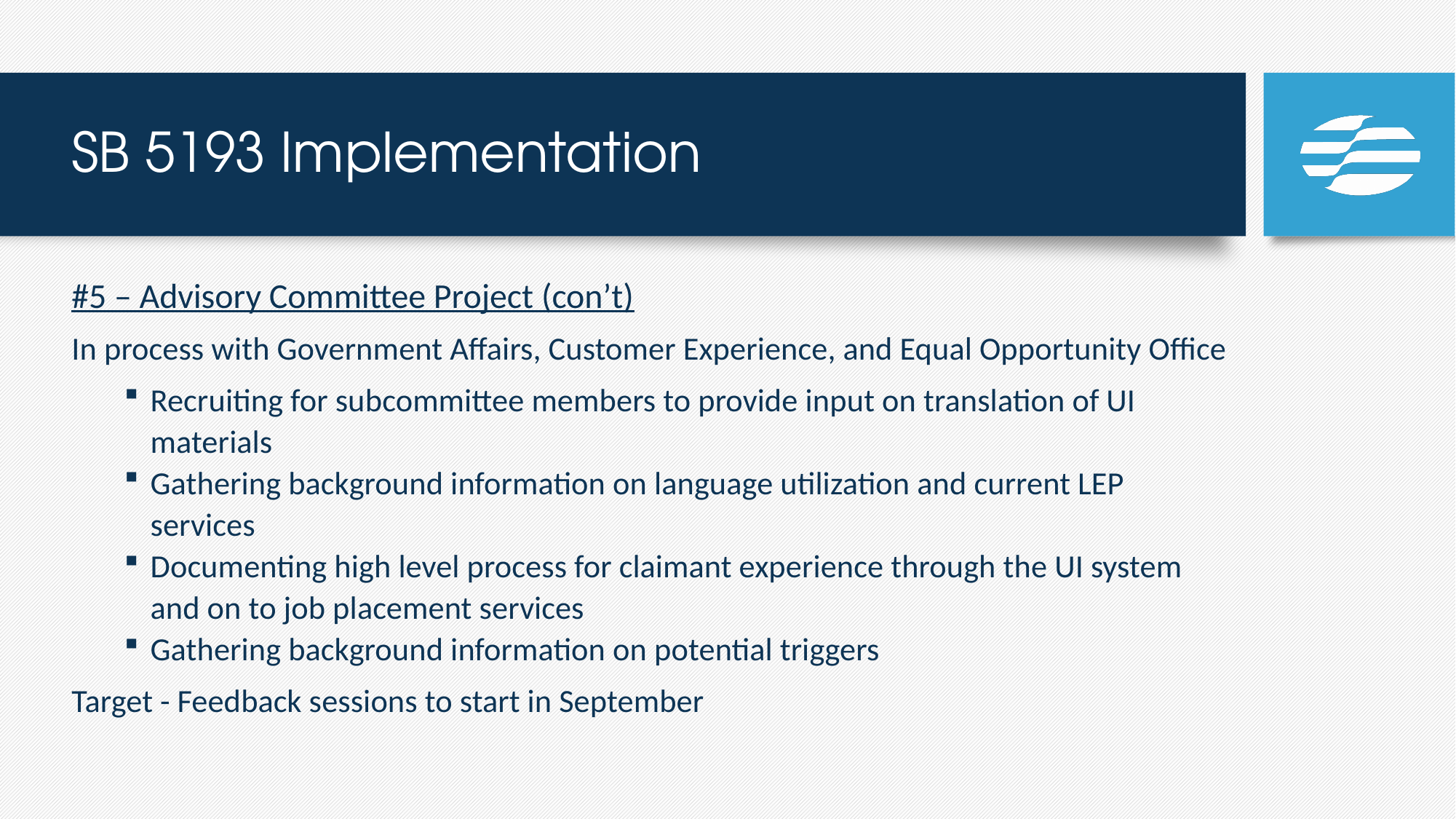

# SB 5193 Implementation
#5 – Advisory Committee Project (con’t)
In process with Government Affairs, Customer Experience, and Equal Opportunity Office
Recruiting for subcommittee members to provide input on translation of UI materials
Gathering background information on language utilization and current LEP services
Documenting high level process for claimant experience through the UI system and on to job placement services
Gathering background information on potential triggers
Target - Feedback sessions to start in September